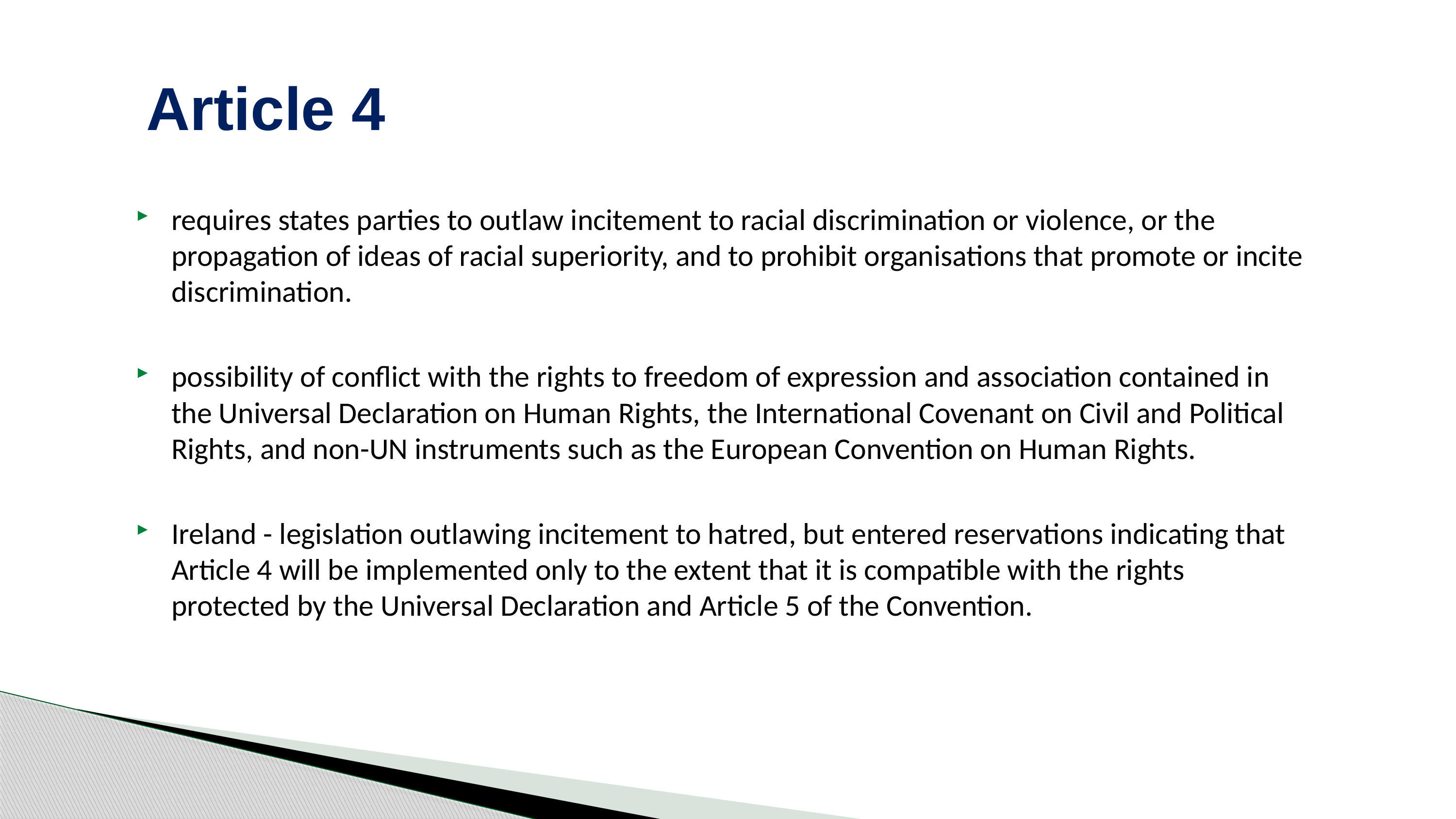

# Article 4
requires states parties to outlaw incitement to racial discrimination or violence, or the propagation of ideas of racial superiority, and to prohibit organisations that promote or incite discrimination.

possibility of conflict with the rights to freedom of expression and association contained in the Universal Declaration on Human Rights, the International Covenant on Civil and Political Rights, and non-UN instruments such as the European Convention on Human Rights.

Ireland - legislation outlawing incitement to hatred, but entered reservations indicating that Article 4 will be implemented only to the extent that it is compatible with the rights protected by the Universal Declaration and Article 5 of the Convention.